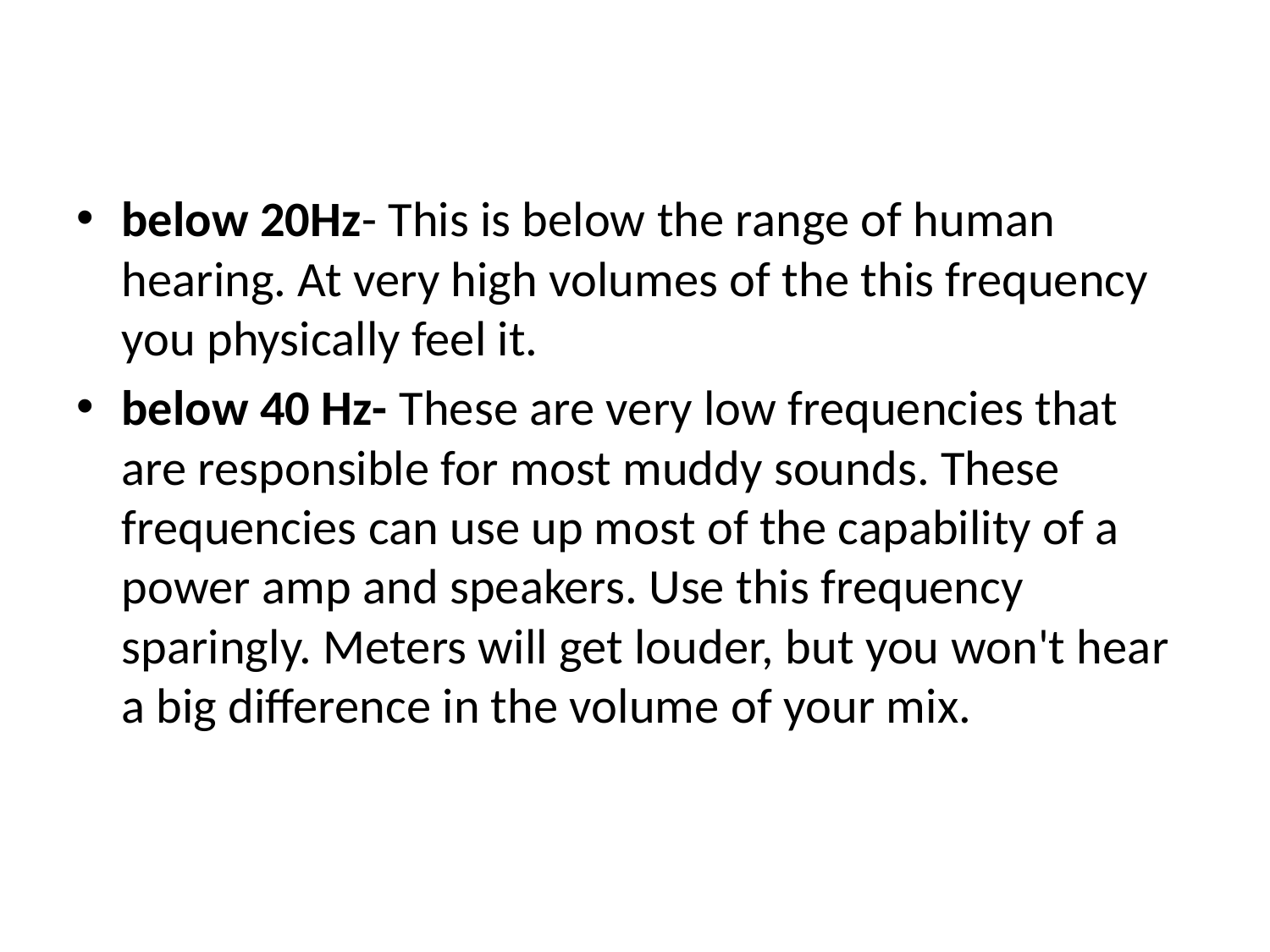

below 20Hz- This is below the range of human hearing. At very high volumes of the this frequency you physically feel it.
below 40 Hz- These are very low frequencies that are responsible for most muddy sounds. These frequencies can use up most of the capability of a power amp and speakers. Use this frequency sparingly. Meters will get louder, but you won't hear a big difference in the volume of your mix.